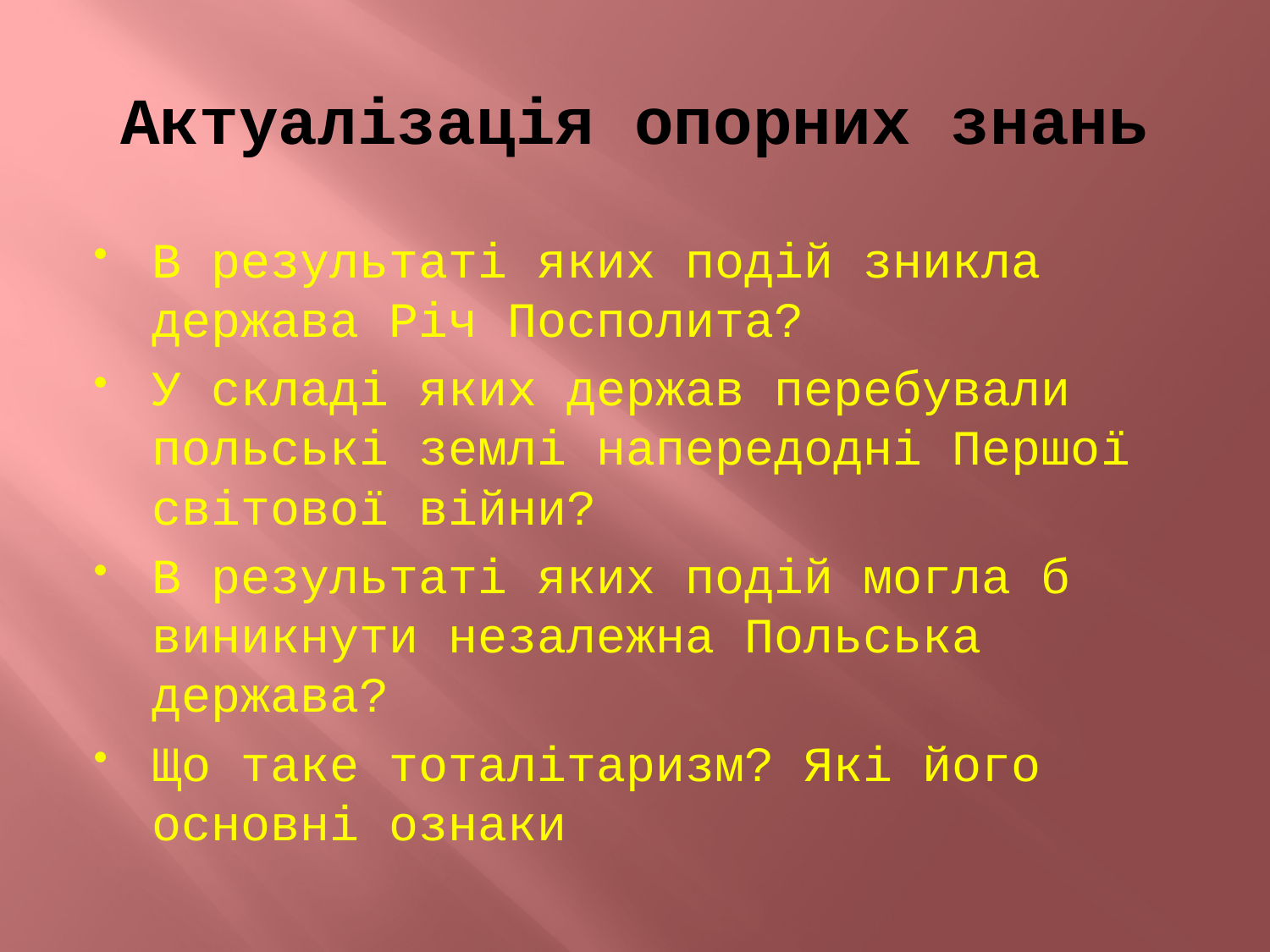

# Актуалізація опорних знань
В результаті яких подій зникла держава Річ Посполита?
У складі яких держав перебували польські землі напередодні Першої світової війни?
В результаті яких подій могла б виникнути незалежна Польська держава?
Що таке тоталітаризм? Які його основні ознаки